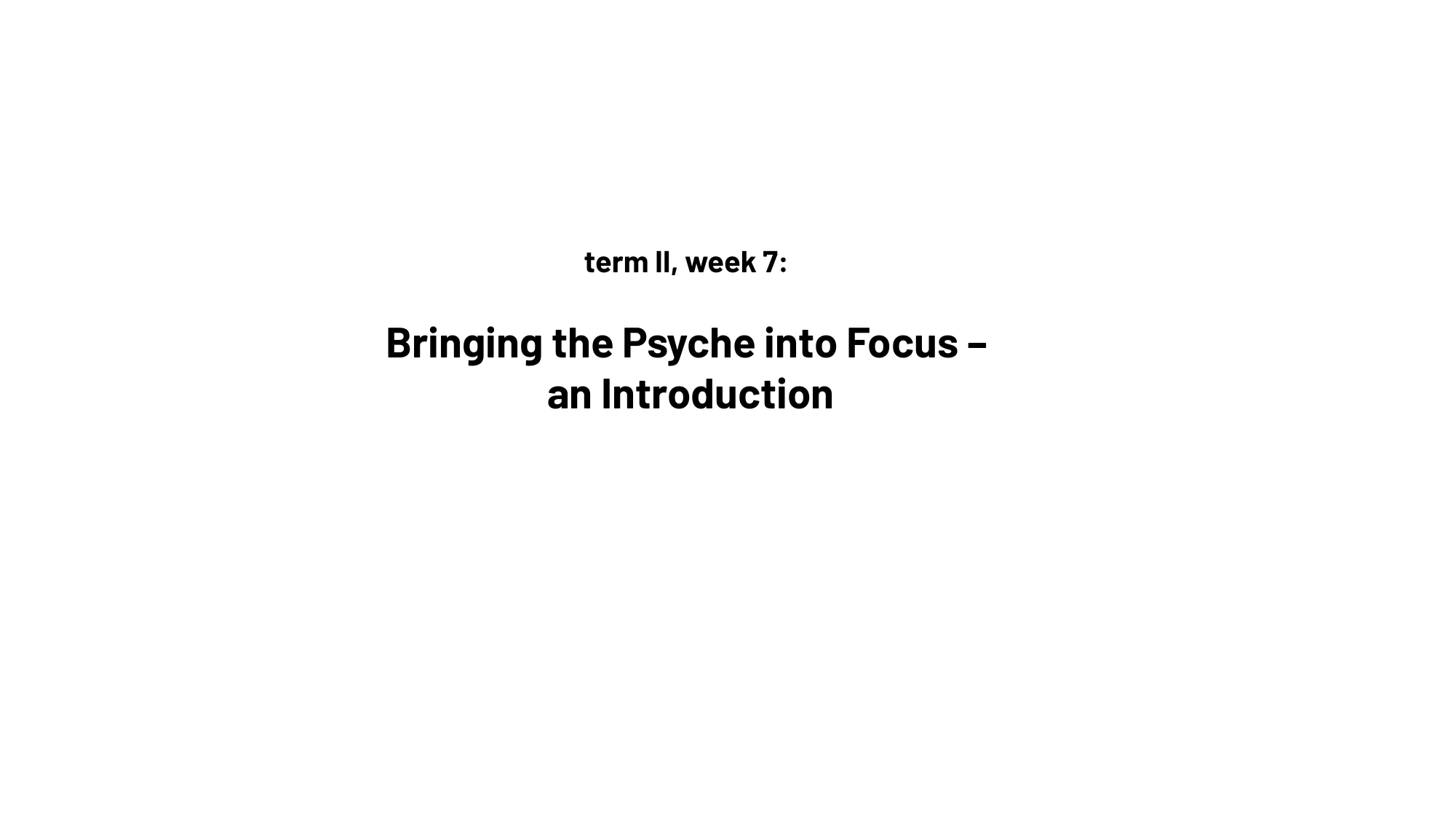

term II, week 7:

Bringing the Psyche into Focus –
 an Introduction